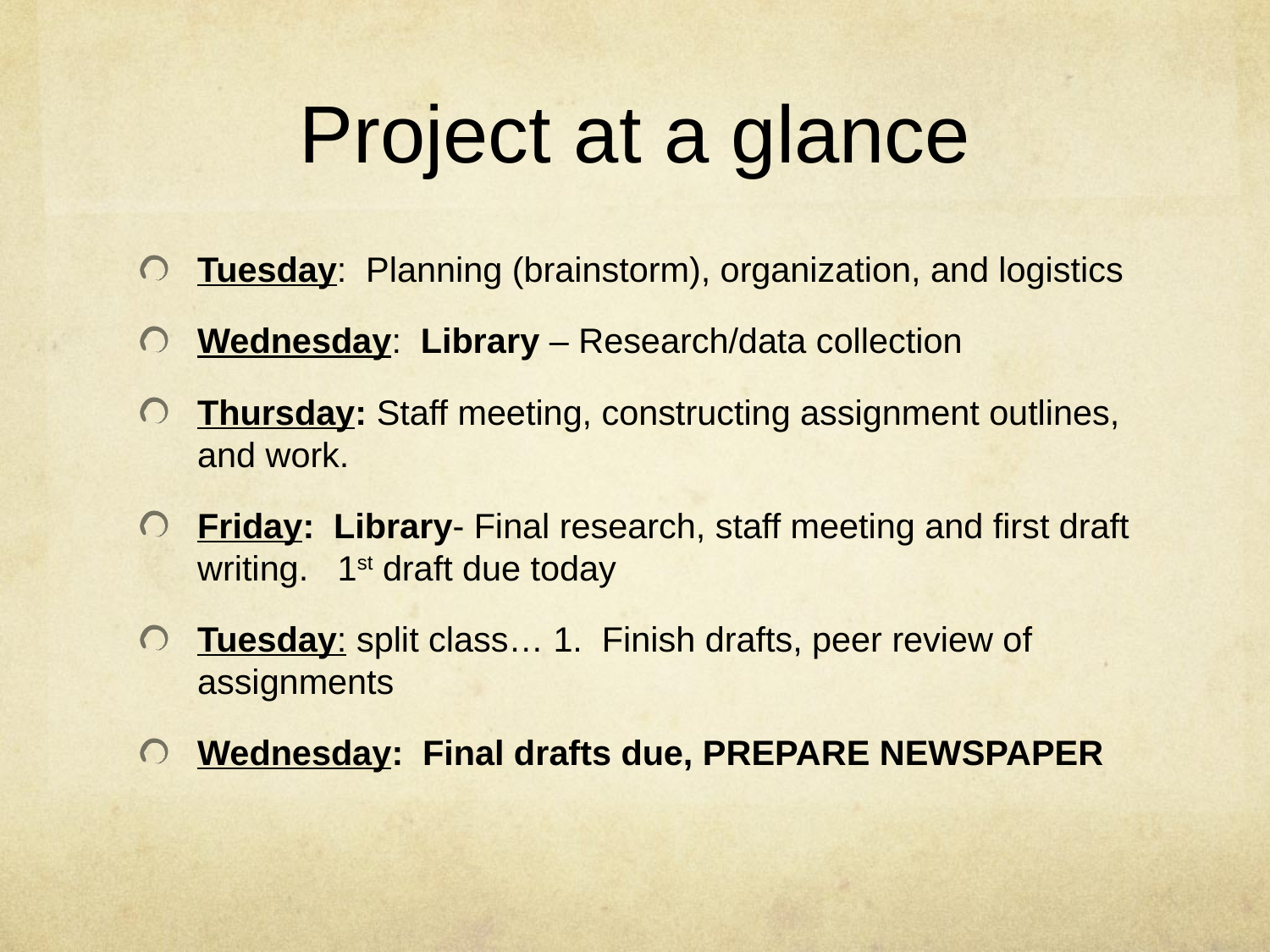

# Project at a glance
Tuesday:  Planning (brainstorm), organization, and logistics
Wednesday:  Library – Research/data collection
Thursday: Staff meeting, constructing assignment outlines, and work.
Friday:  Library- Final research, staff meeting and first draft writing.   1st draft due today
Tuesday: split class… 1.  Finish drafts, peer review of assignments
Wednesday:  Final drafts due, PREPARE NEWSPAPER